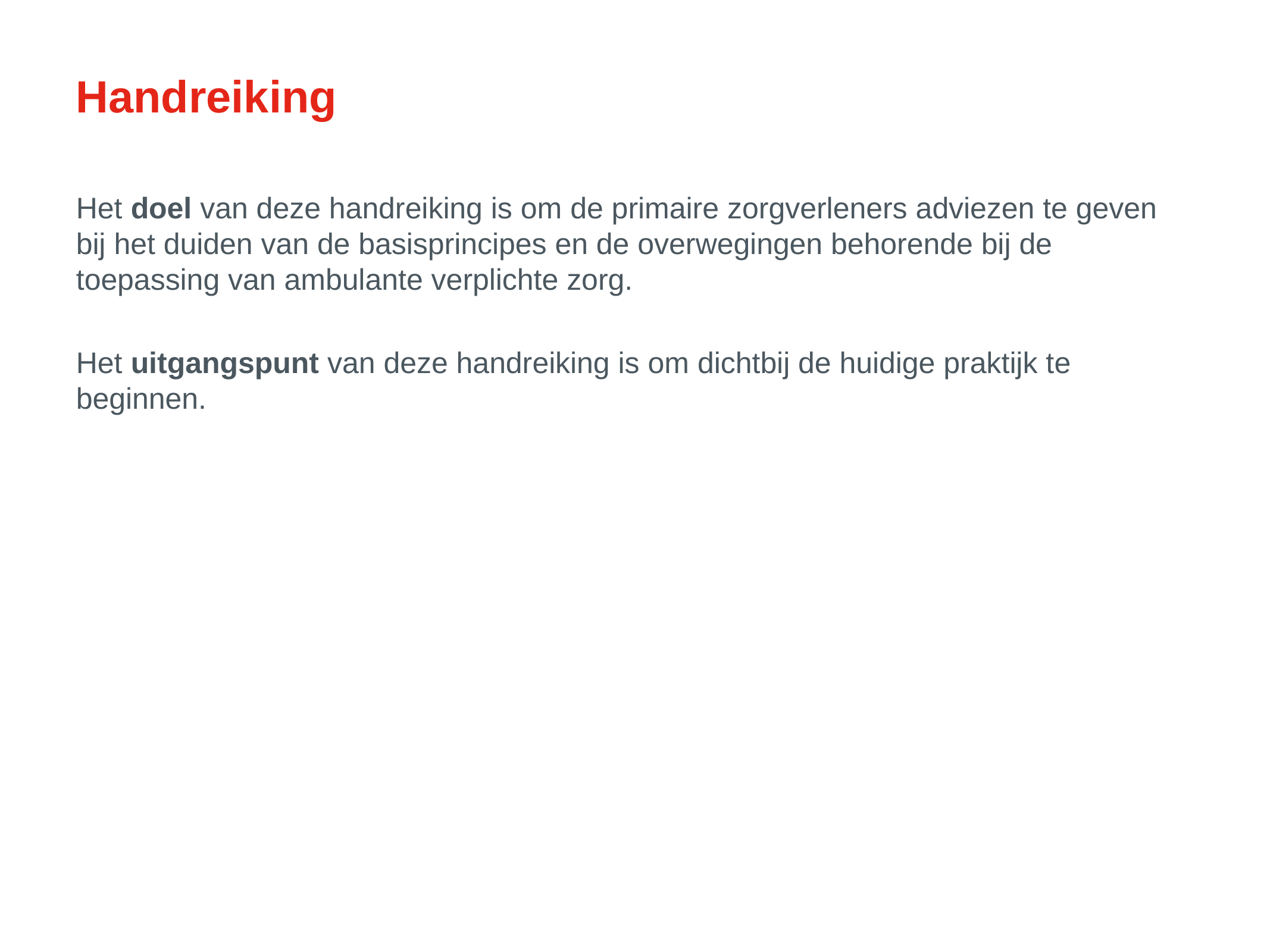

# Handreiking
Het doel van deze handreiking is om de primaire zorgverleners adviezen te geven bij het duiden van de basisprincipes en de overwegingen behorende bij de toepassing van ambulante verplichte zorg.

Het uitgangspunt van deze handreiking is om dichtbij de huidige praktijk te beginnen.